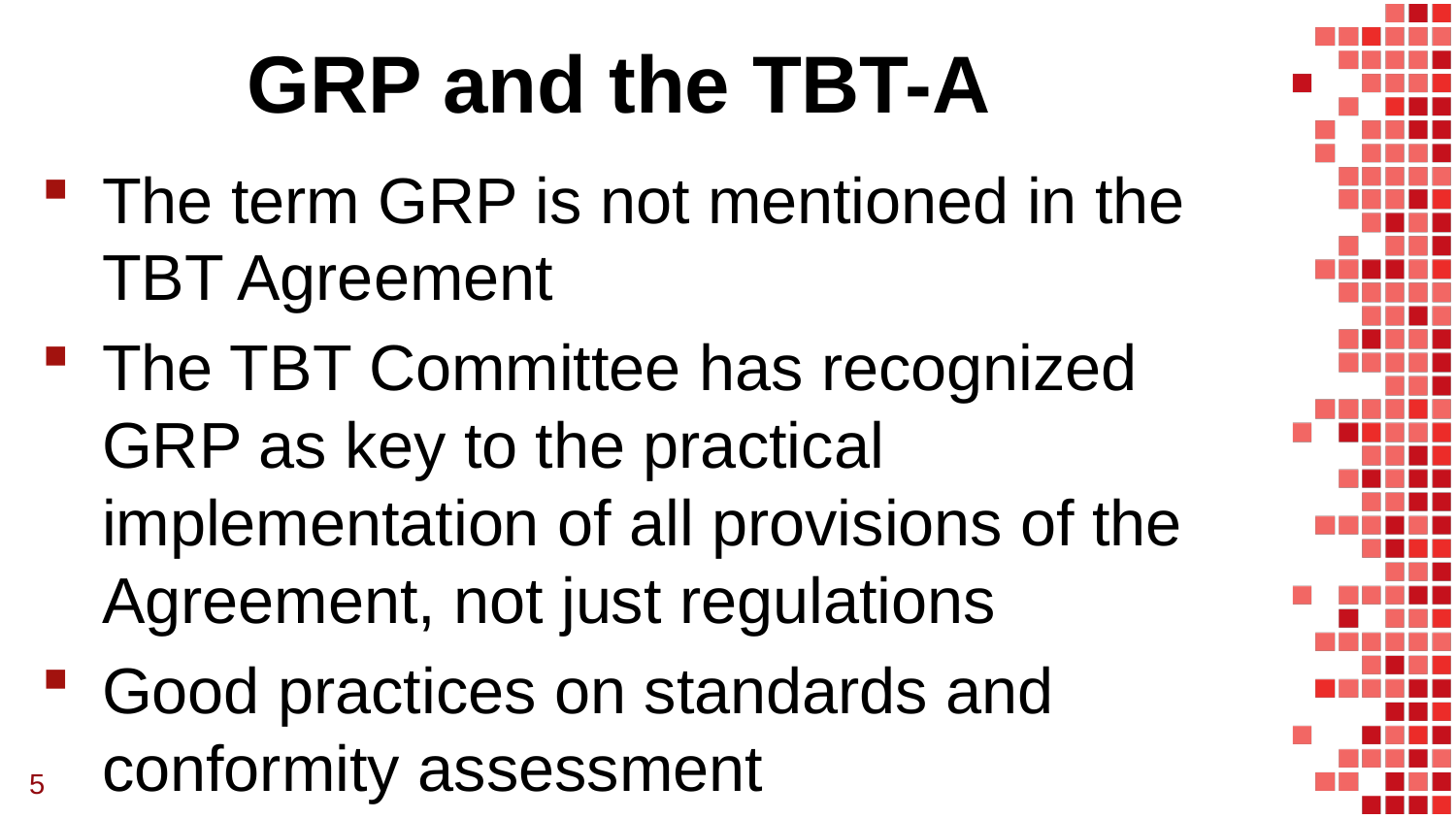

# GRP and the TBT-A
The term GRP is not mentioned in the TBT Agreement
The TBT Committee has recognized GRP as key to the practical implementation of all provisions of the Agreement, not just regulations
Good practices on standards and conformity assessment

5